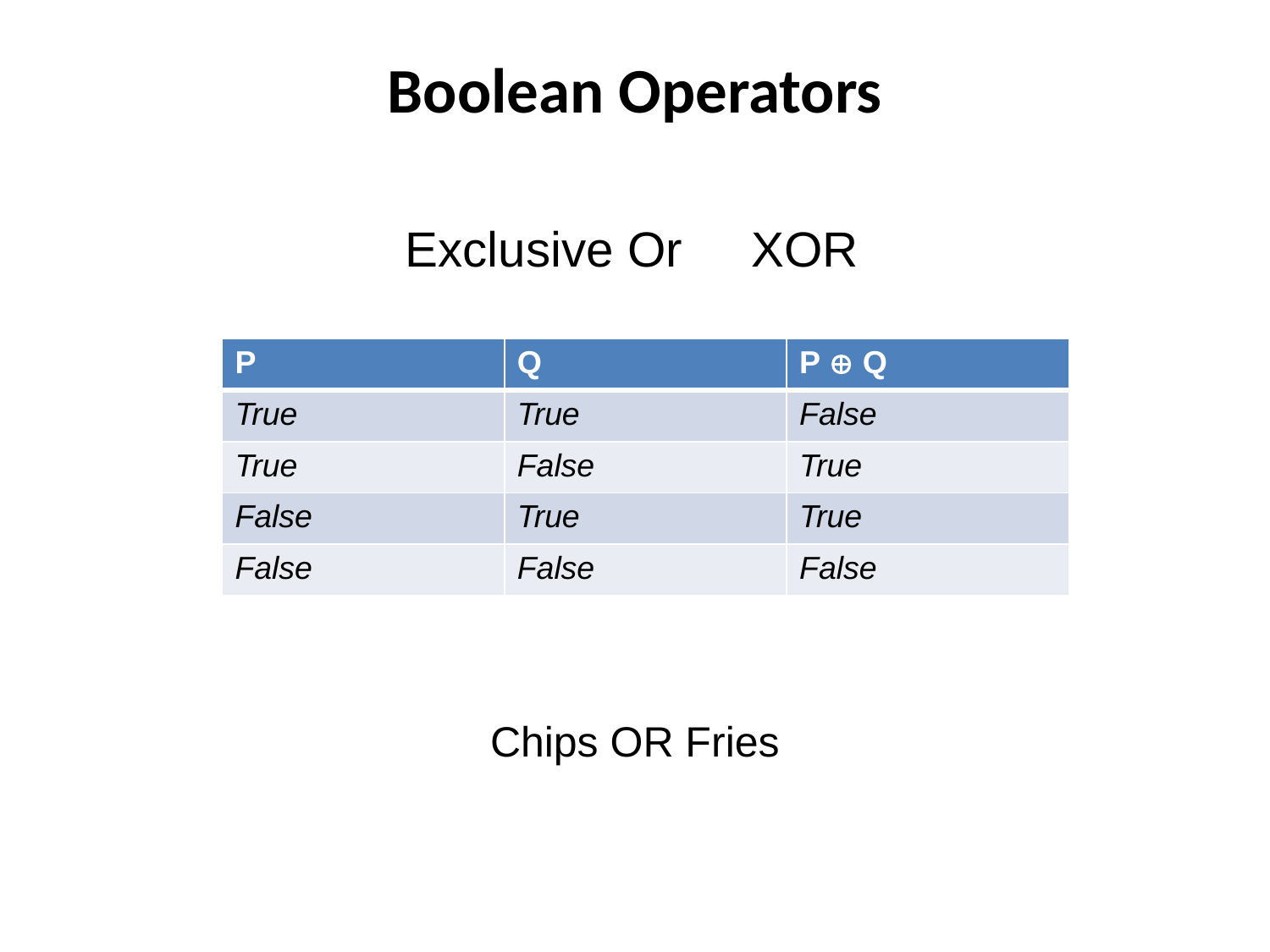

# Boolean Operators
Exclusive Or     XOR
| P | Q | P ⊕ Q |
| --- | --- | --- |
| True | True | False |
| True | False | True |
| False | True | True |
| False | False | False |
Chips OR Fries